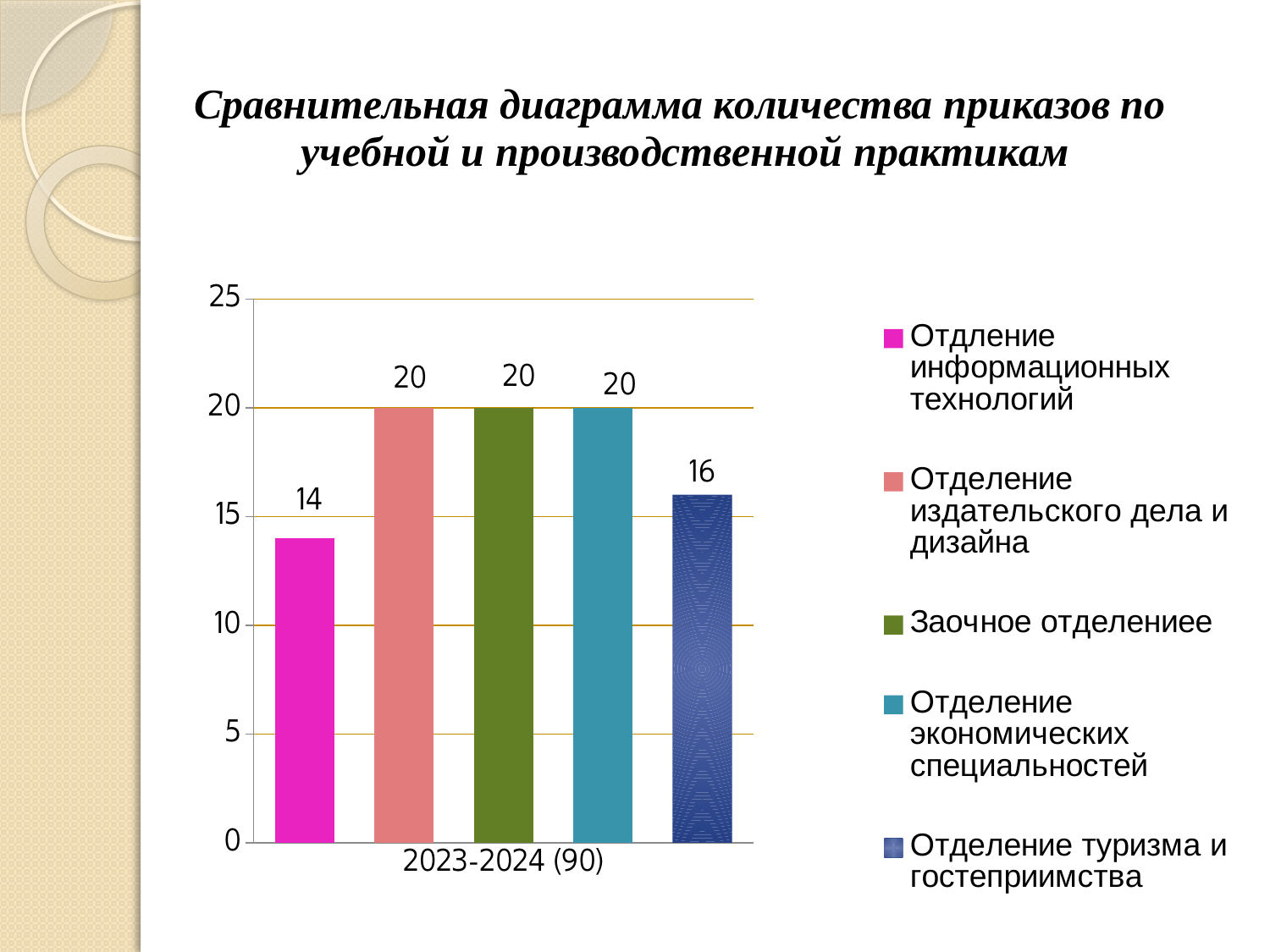

#

### Chart

| Category | Отдление информационных технологий | Отделение издательского дела и дизайна | Заочное отделениее | Отделение экономических специальностей | Отделение туризма и гостеприимства |
|---|---|---|---|---|---|
| 2023-2024 (90) | 14.0 | 20.0 | 20.0 | 20.0 | 16.0 |